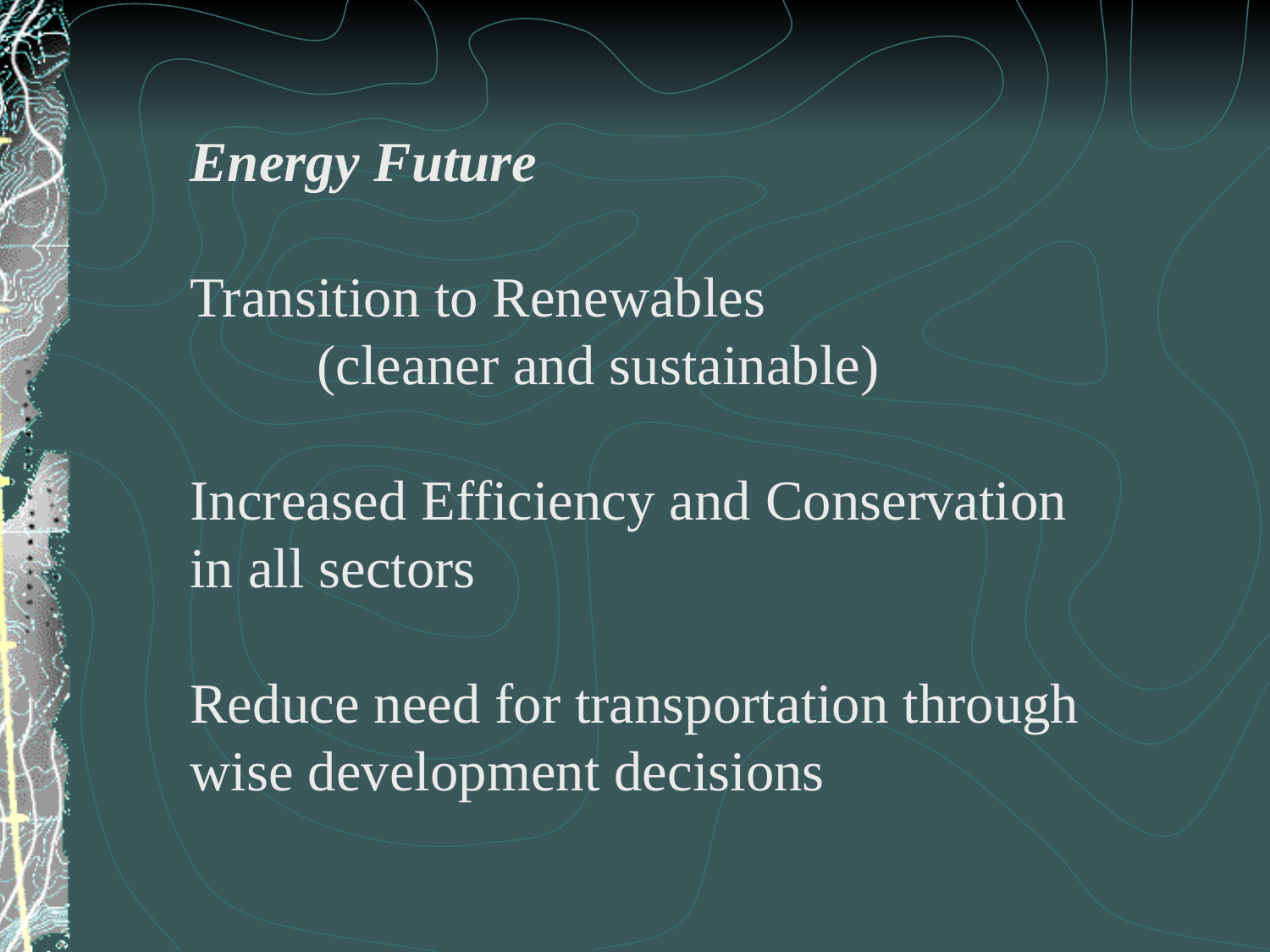

TABLE 1. Global installed capacity in 2003 (MW)

Energy Future

Transition to Renewables
	(cleaner and sustainable)

Increased Efficiency and Conservation in all sectors

Reduce need for transportation through wise development decisions